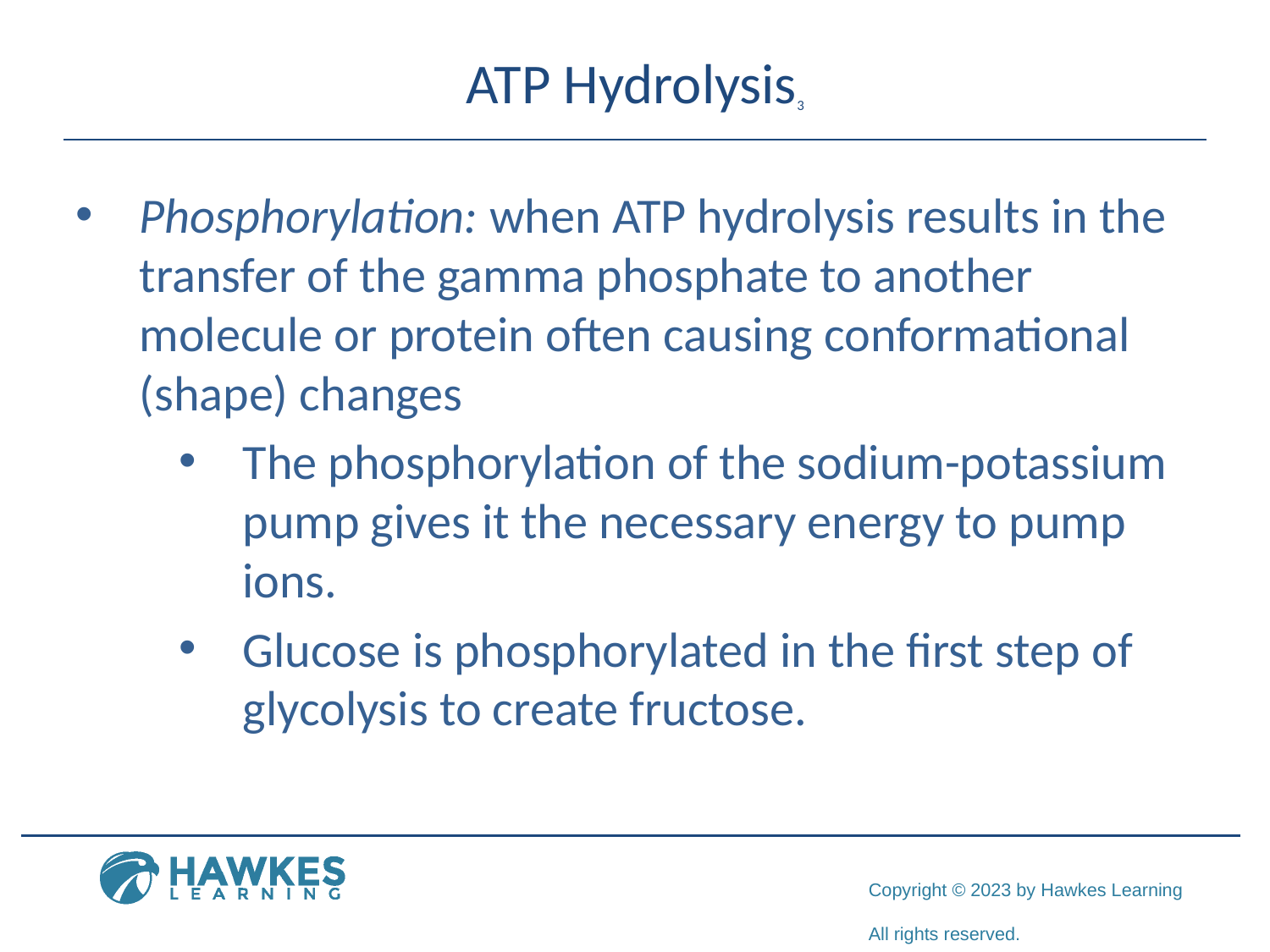

# ATP Hydrolysis3
Phosphorylation: when ATP hydrolysis results in the transfer of the gamma phosphate to another molecule or protein often causing conformational (shape) changes
The phosphorylation of the sodium-potassium pump gives it the necessary energy to pump ions.
Glucose is phosphorylated in the first step of glycolysis to create fructose.